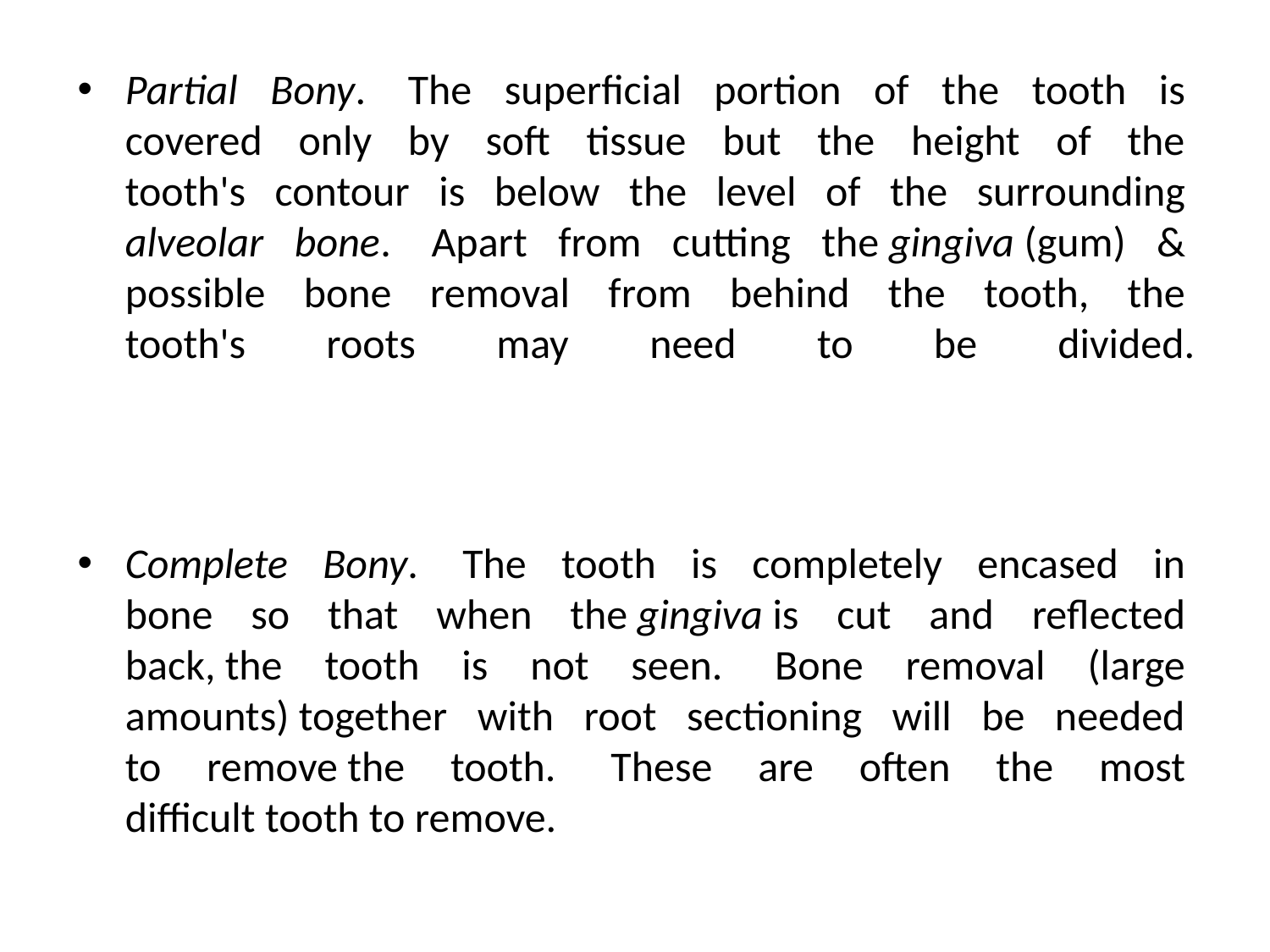

Partial Bony.  The superficial portion of the tooth is 
covered only by soft tissue but the height of the 
tooth's contour is below the level of the surrounding 
alveolar bone.  Apart from cutting the gingiva (gum) & 
possible bone removal from behind the tooth, the 
tooth's roots may need to be divided.

Complete Bony.  The tooth is completely encased in 
bone so that when the gingiva is cut and reflected 
back, the tooth is not seen.  Bone removal (large 
amounts) together with root sectioning will be needed 
to remove the tooth.  These are often the most 
difficult tooth to remove.